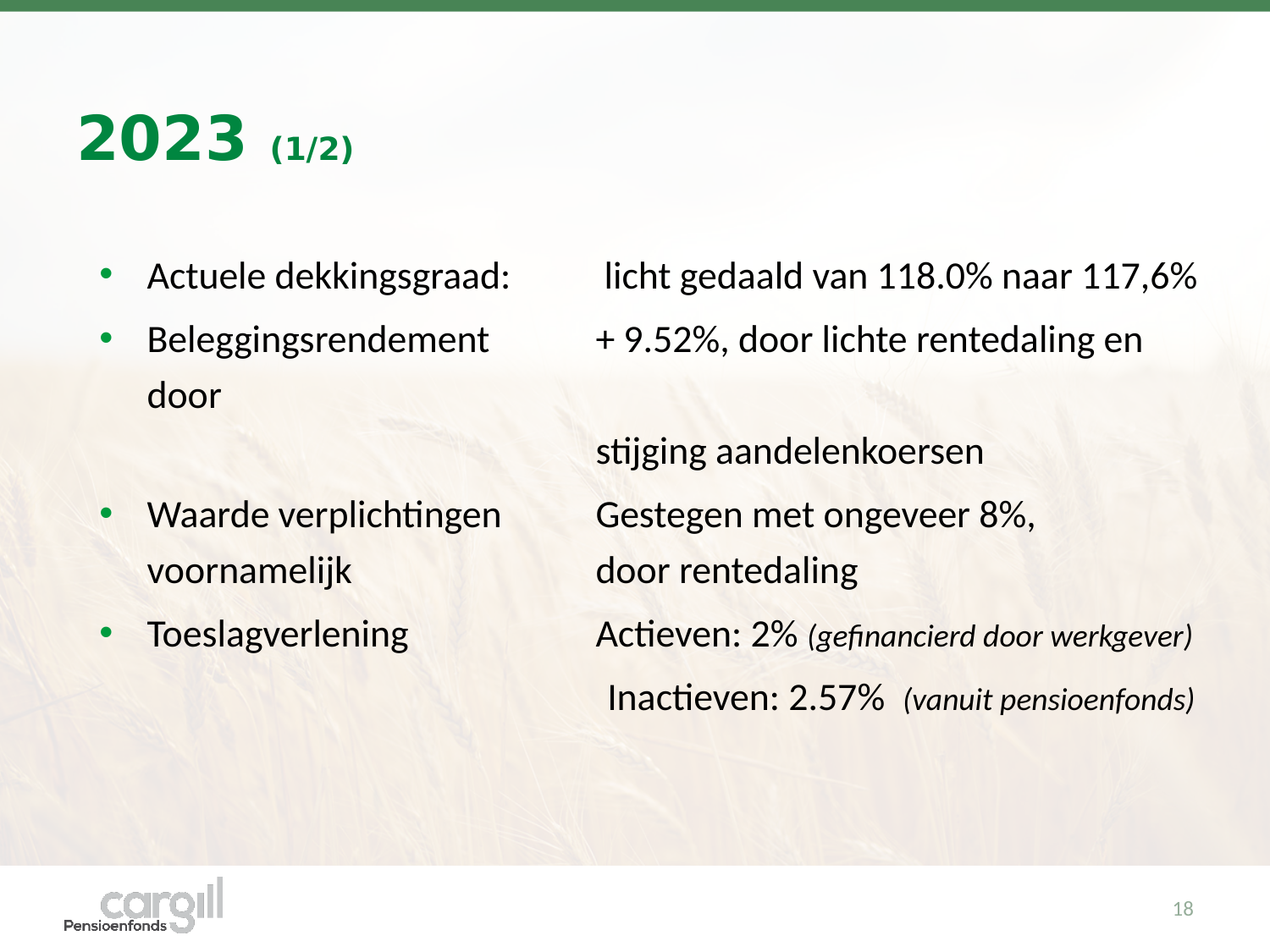

# 2023 (1/2)
Actuele dekkingsgraad:	 licht gedaald van 118.0% naar 117,6%
Beleggingsrendement	+ 9.52%, door lichte rentedaling en door
	stijging aandelenkoersen
Waarde verplichtingen	Gestegen met ongeveer 8%, voornamelijk  	door rentedaling
Toeslagverlening	Actieven: 2% (gefinancierd door werkgever)
	Inactieven: 2.57%  (vanuit pensioenfonds)

18